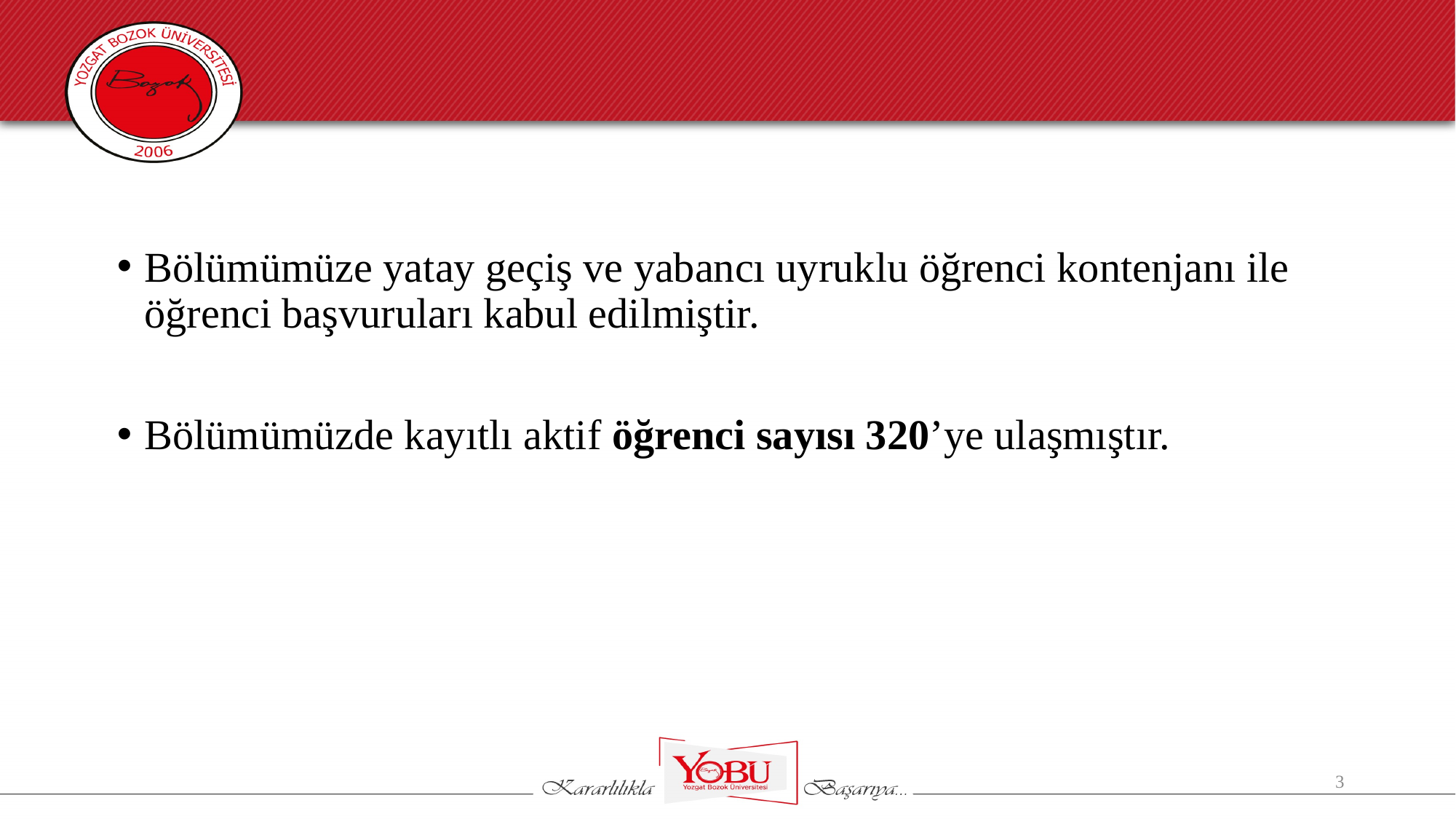

Bölümümüze yatay geçiş ve yabancı uyruklu öğrenci kontenjanı ile öğrenci başvuruları kabul edilmiştir.

Bölümümüzde kayıtlı aktif öğrenci sayısı 320’ye ulaşmıştır.
3